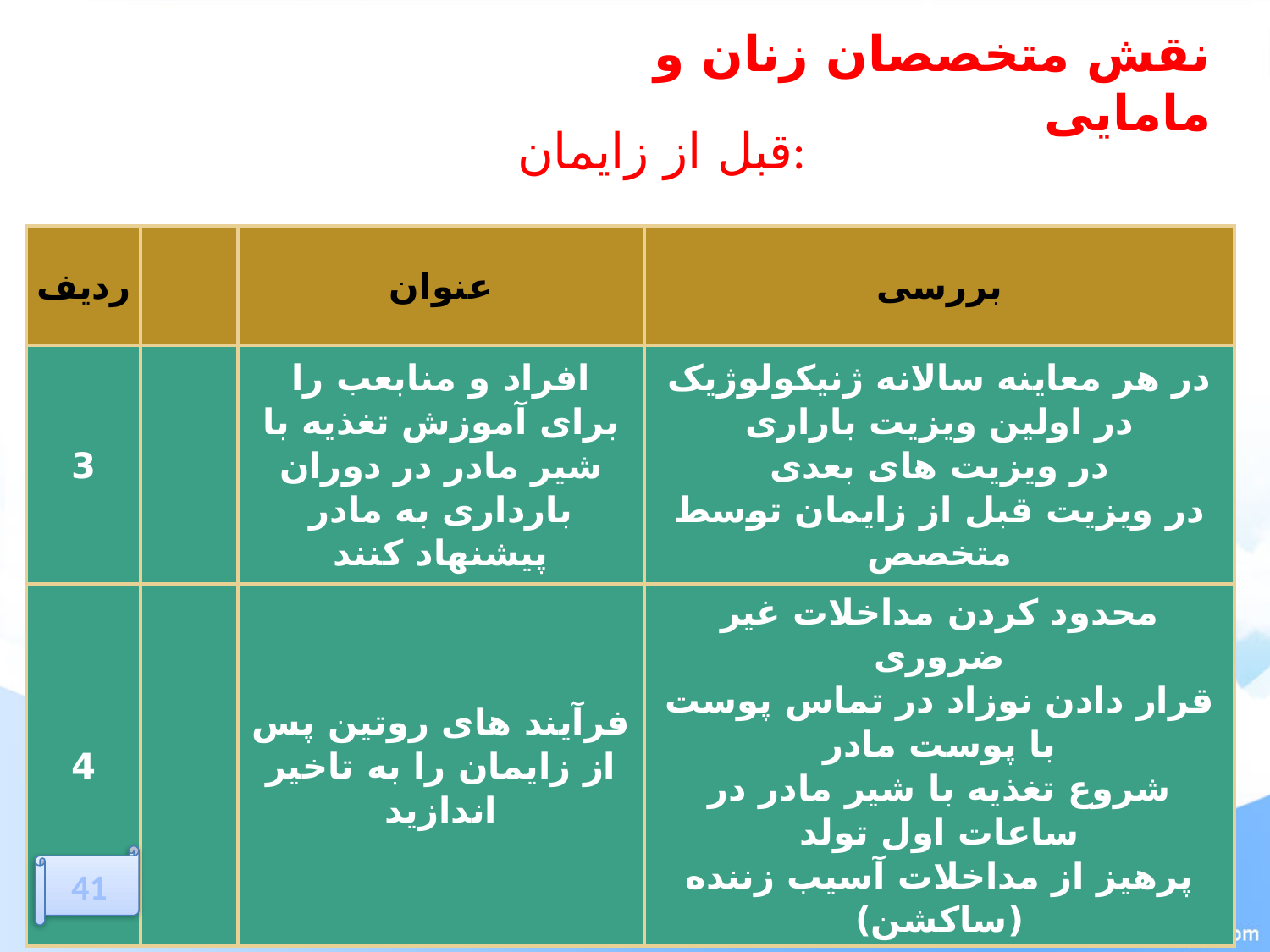

نقش متخصصان زنان و مامایی

قبل از زایمان:
| ردیف |  | عنوان | بررسی |
| --- | --- | --- | --- |
| 3 |  | افراد و منابعب را برای آموزش تغذیه با شیر مادر در دوران بارداری به مادر پیشنهاد کنند | در هر معاینه سالانه ژنیکولوژیک در اولین ویزیت باراری در ویزیت های بعدی در ویزیت قبل از زایمان توسط متخصص |
| 4 |  | فرآیند های روتین پس از زایمان را به تاخیر اندازید | محدود کردن مداخلات غیر ضروری قرار دادن نوزاد در تماس پوست با پوست مادر شروع تغذیه با شیر مادر در ساعات اول تولد پرهیز از مداخلات آسیب زننده (ساکشن) |
41